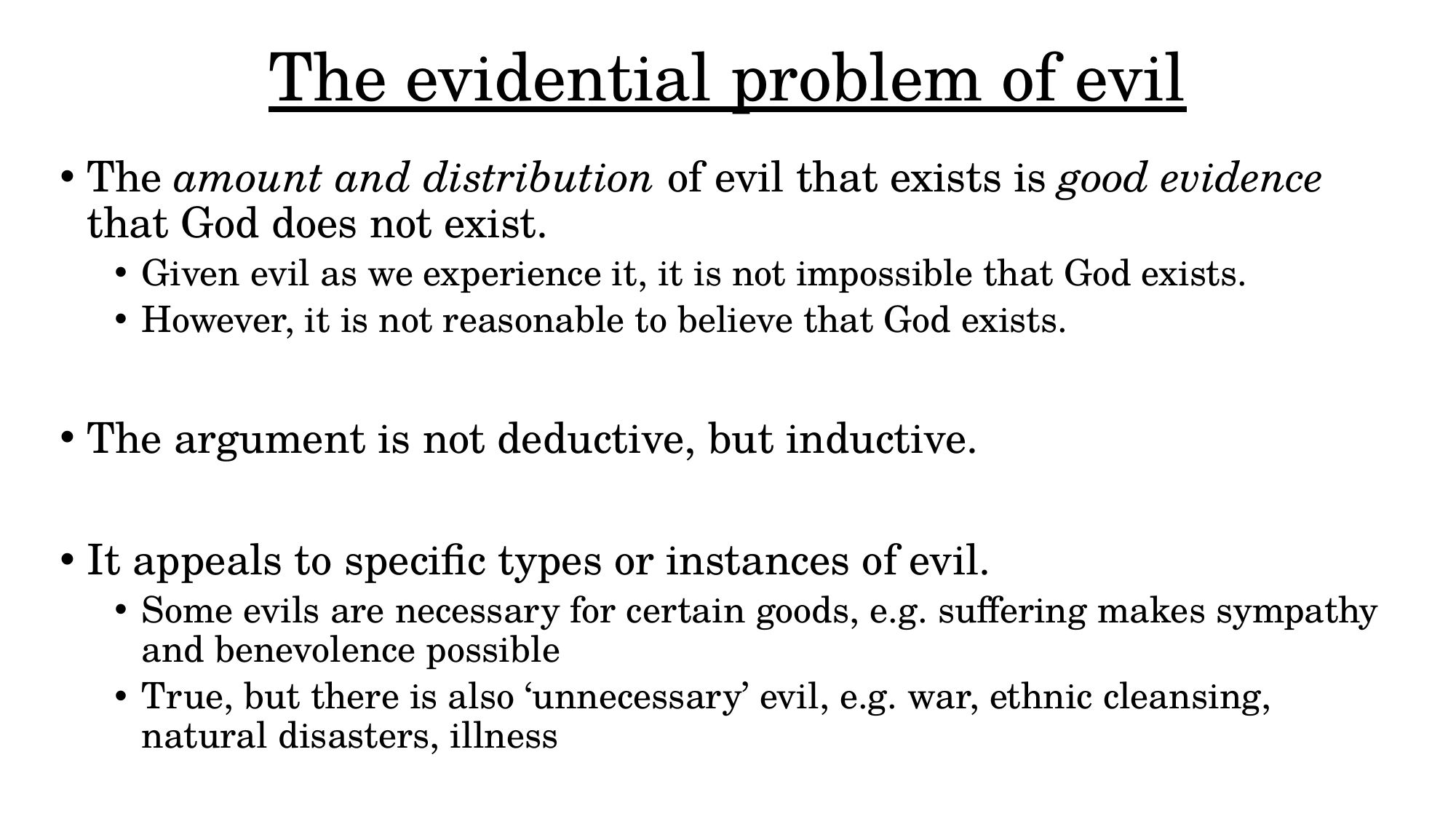

# The evidential problem of evil
The amount and distribution of evil that exists is good evidence that God does not exist.
Given evil as we experience it, it is not impossible that God exists.
However, it is not reasonable to believe that God exists.

The argument is not deductive, but inductive.

It appeals to specific types or instances of evil.
Some evils are necessary for certain goods, e.g. suffering makes sympathy and benevolence possible
True, but there is also ‘unnecessary’ evil, e.g. war, ethnic cleansing, natural disasters, illness